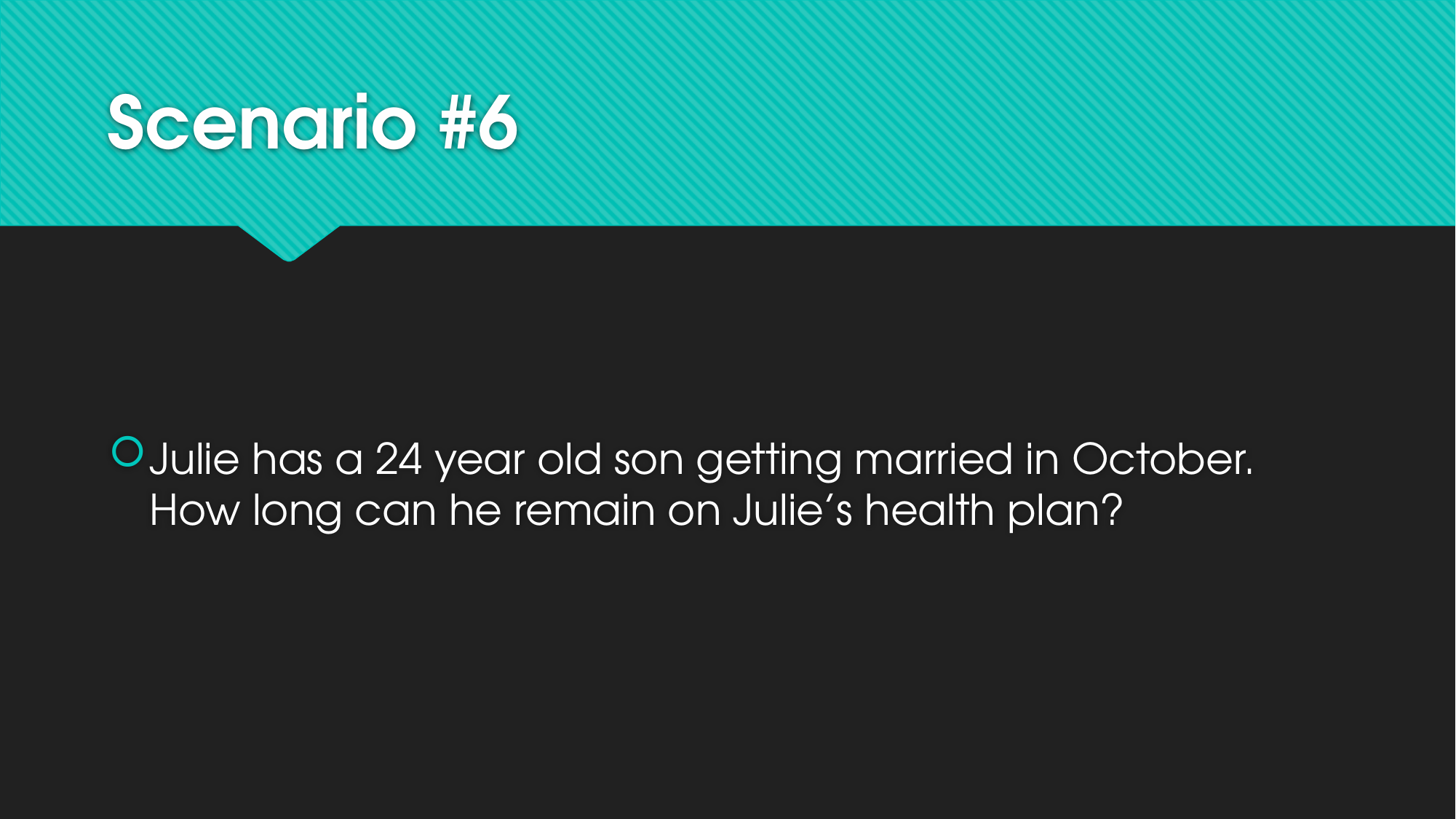

# Scenario #6
Julie has a 24 year old son getting married in October.  How long can he remain on Julie’s health plan?